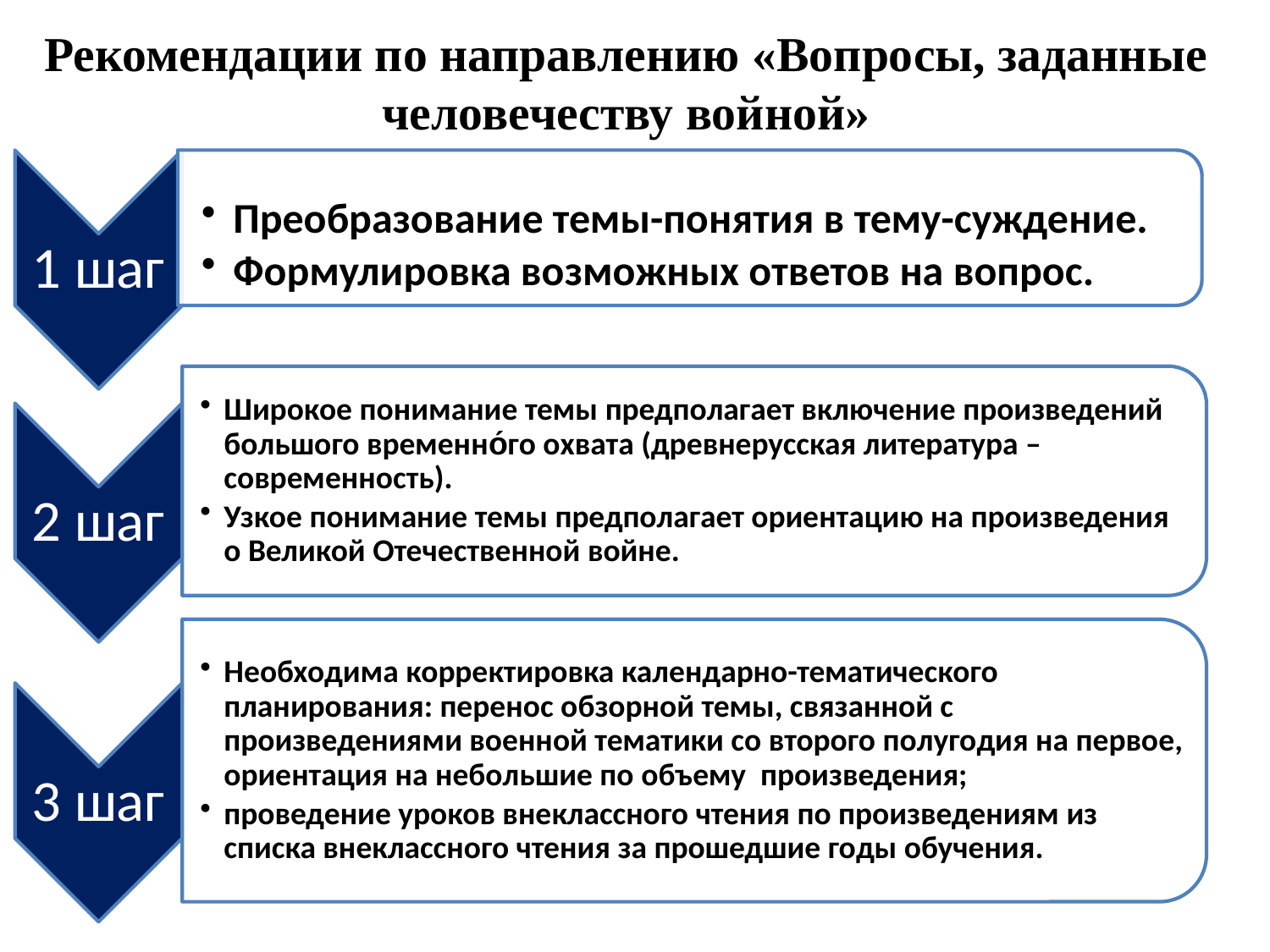

# Рекомендации по направлению «Вопросы, заданные человечеству войной»
1 шаг

Преобразование темы-понятия в тему-суждение.
Формулировка возможных ответов на вопрос.
2 шаг
Широкое понимание темы предполагает включение произведений большого временно́го охвата (древнерусская литература – современность).
Узкое понимание темы предполагает ориентацию на произведения о Великой Отечественной войне.
3 шаг
Необходима корректировка календарно-тематического планирования: перенос обзорной темы, связанной с произведениями военной тематики со второго полугодия на первое, ориентация на небольшие по объему  произведения;
проведение уроков внеклассного чтения по произведениям из списка внеклассного чтения за прошедшие годы обучения.